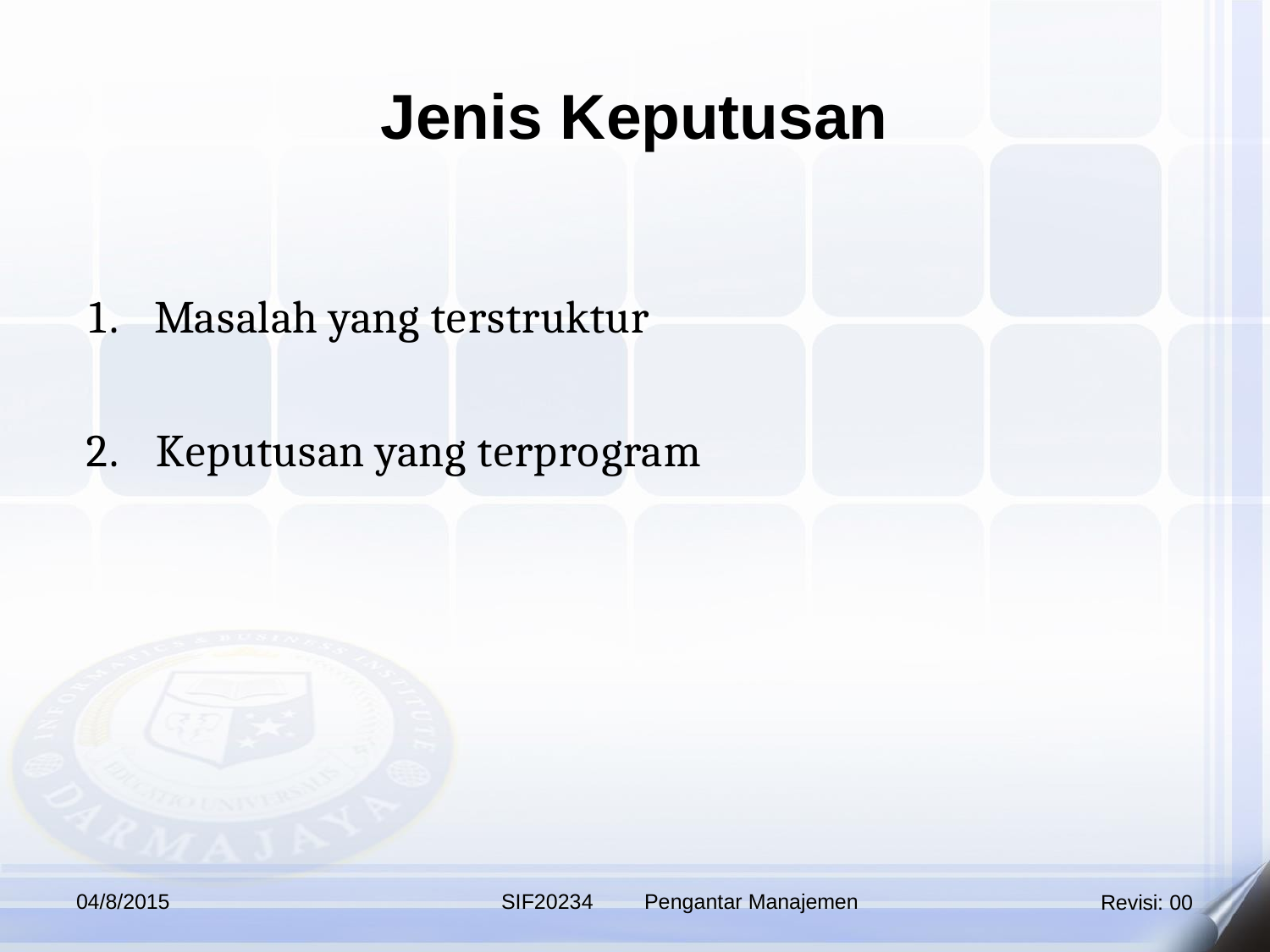

# Jenis Keputusan
Masalah yang terstruktur

Keputusan yang terprogram
04/8/2015
SIF20234
Pengantar Manajemen
Revisi: 00